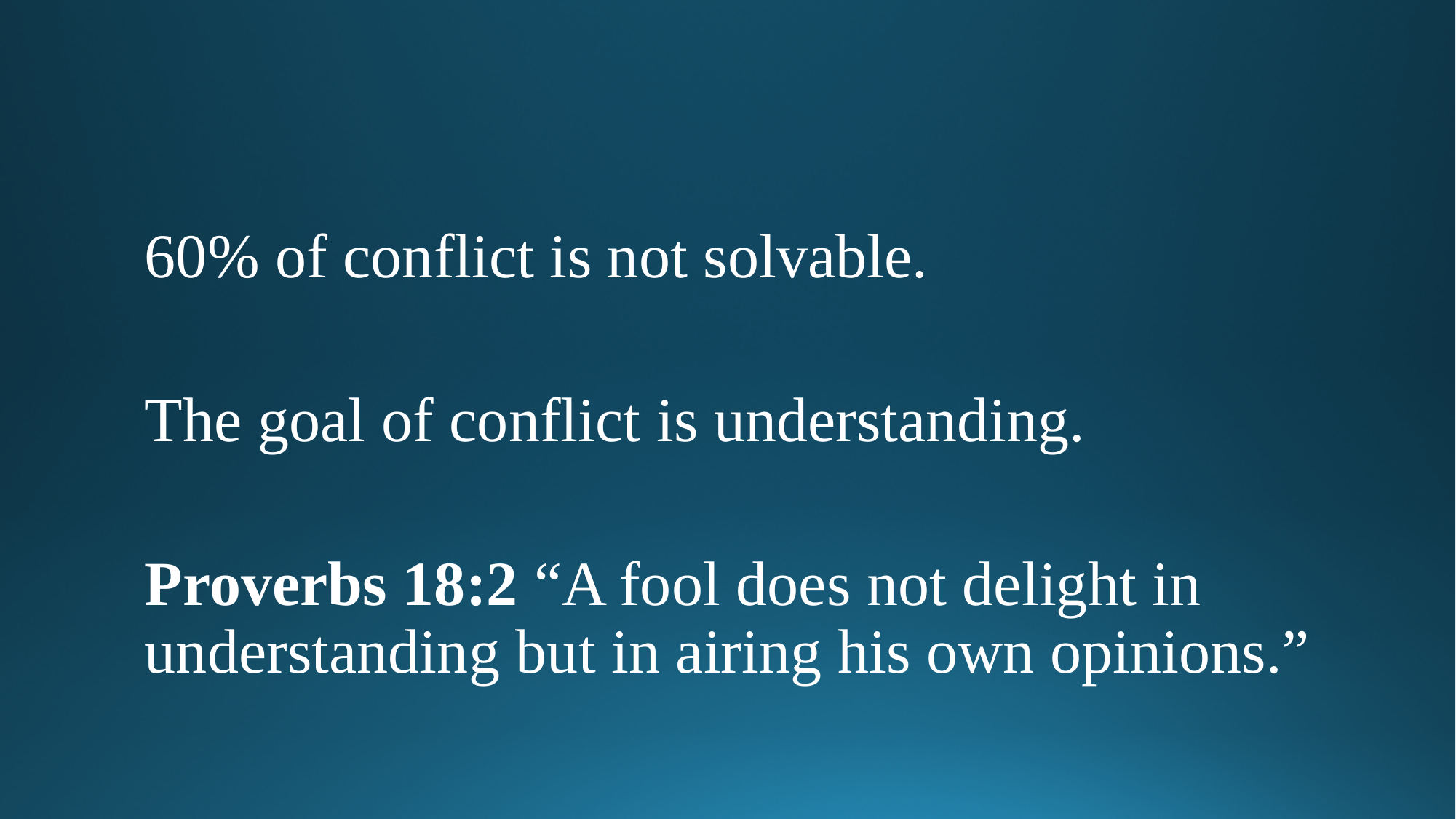

#
60% of conflict is not solvable.

The goal of conflict is understanding.

Proverbs 18:2 “A fool does not delight in understanding but in airing his own opinions.”